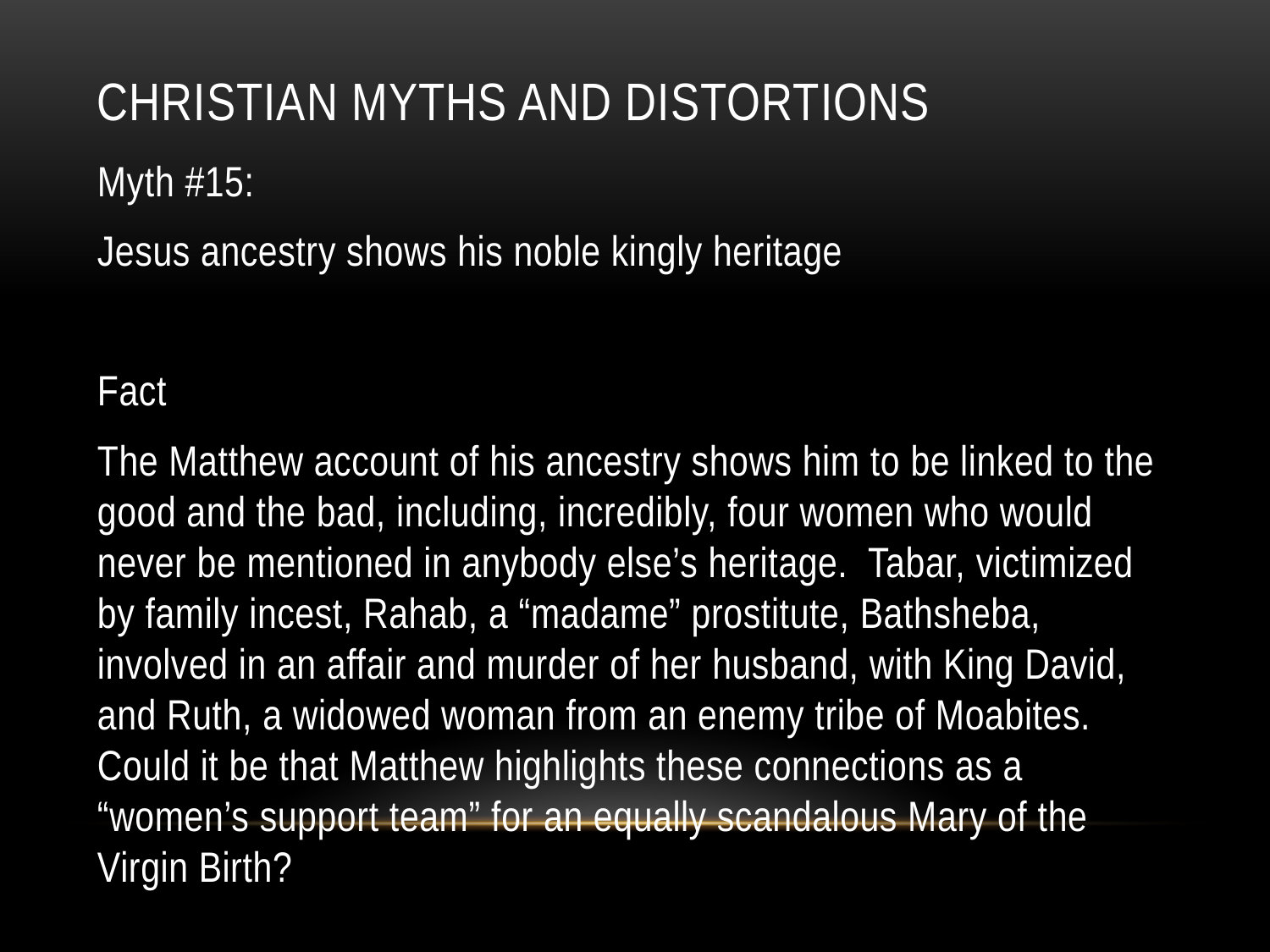

# Christian myths and distortions
Myth #15:
Jesus ancestry shows his noble kingly heritage

Fact
The Matthew account of his ancestry shows him to be linked to the good and the bad, including, incredibly, four women who would never be mentioned in anybody else’s heritage.  Tabar, victimized by family incest, Rahab, a “madame” prostitute, Bathsheba, involved in an affair and murder of her husband, with King David, and Ruth, a widowed woman from an enemy tribe of Moabites.   Could it be that Matthew highlights these connections as a “women’s support team” for an equally scandalous Mary of the Virgin Birth?